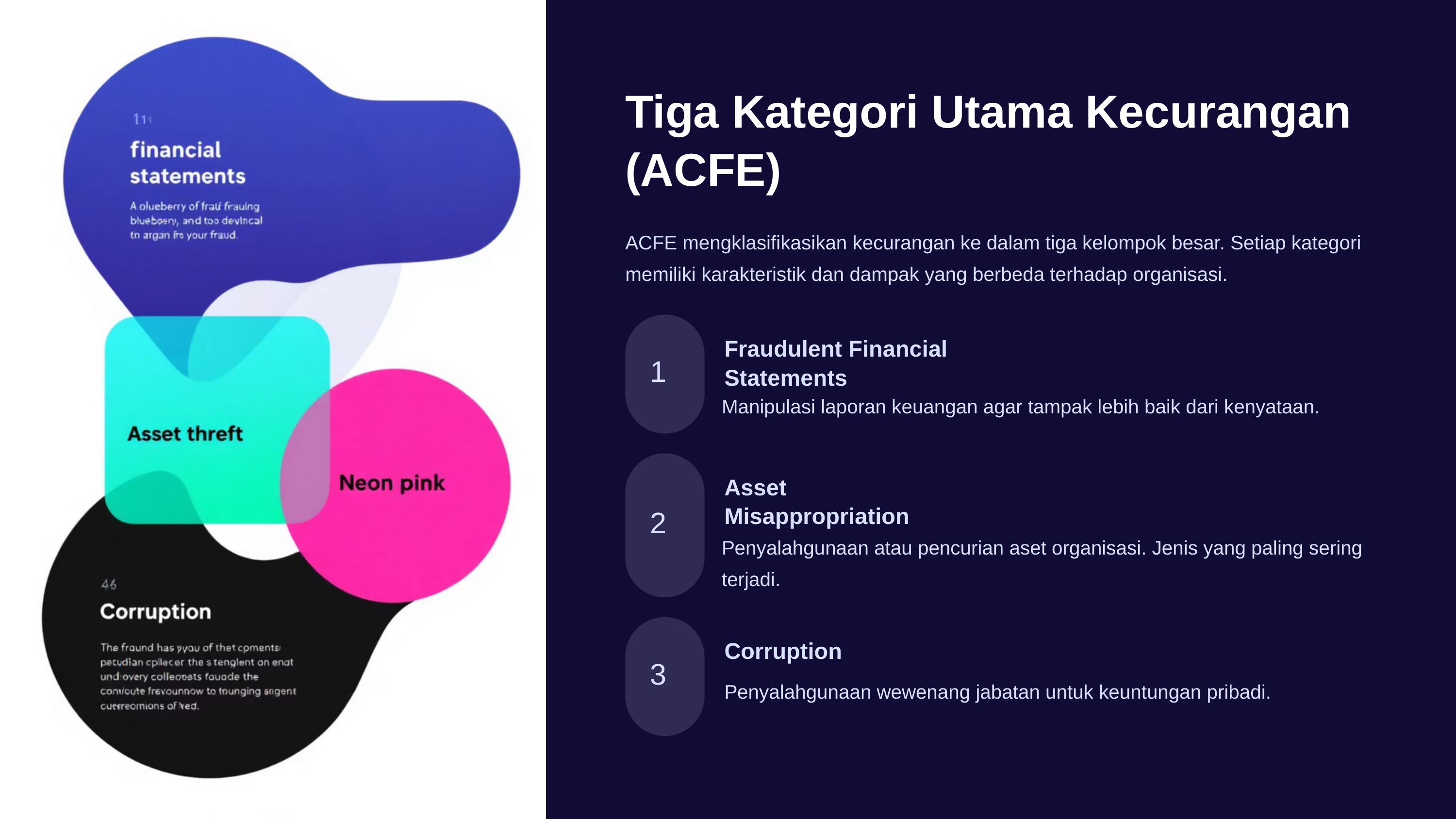

Tiga Kategori Utama Kecurangan (ACFE)
ACFE mengklasifikasikan kecurangan ke dalam tiga kelompok besar. Setiap kategori memiliki karakteristik dan dampak yang berbeda terhadap organisasi.

Fraudulent Financial Statements
1
Manipulasi laporan keuangan agar tampak lebih baik dari kenyataan.

Asset Misappropriation
2
Penyalahgunaan atau pencurian aset organisasi. Jenis yang paling sering terjadi.

Corruption
3
Penyalahgunaan wewenang jabatan untuk keuntungan pribadi.